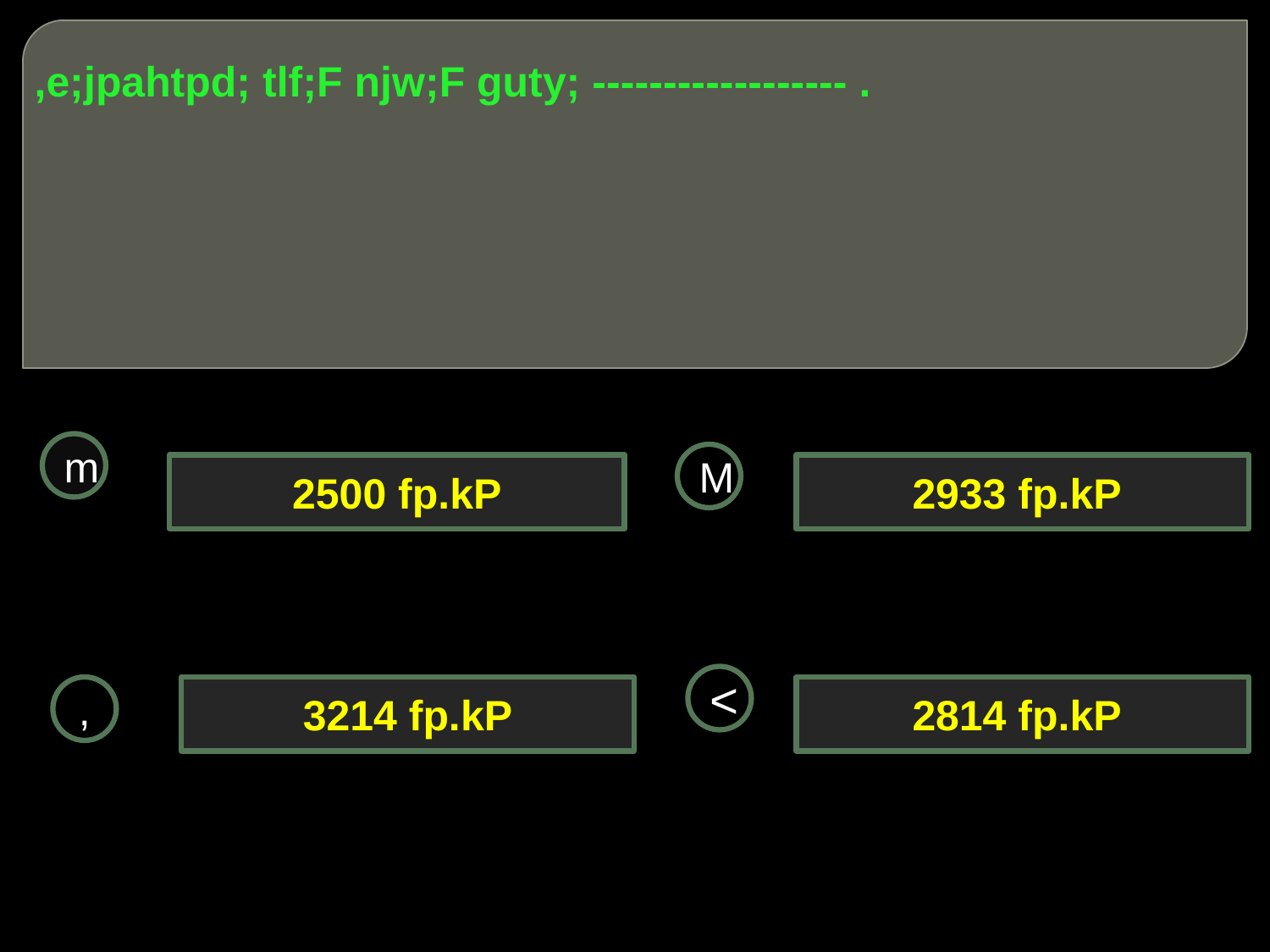

# ,e;jpahtpd; tlf;F njw;F guty; ------------------ .

m
M
2500 fp.kP
2933 fp.kP
<
,
3214 fp.kP
2814 fp.kP